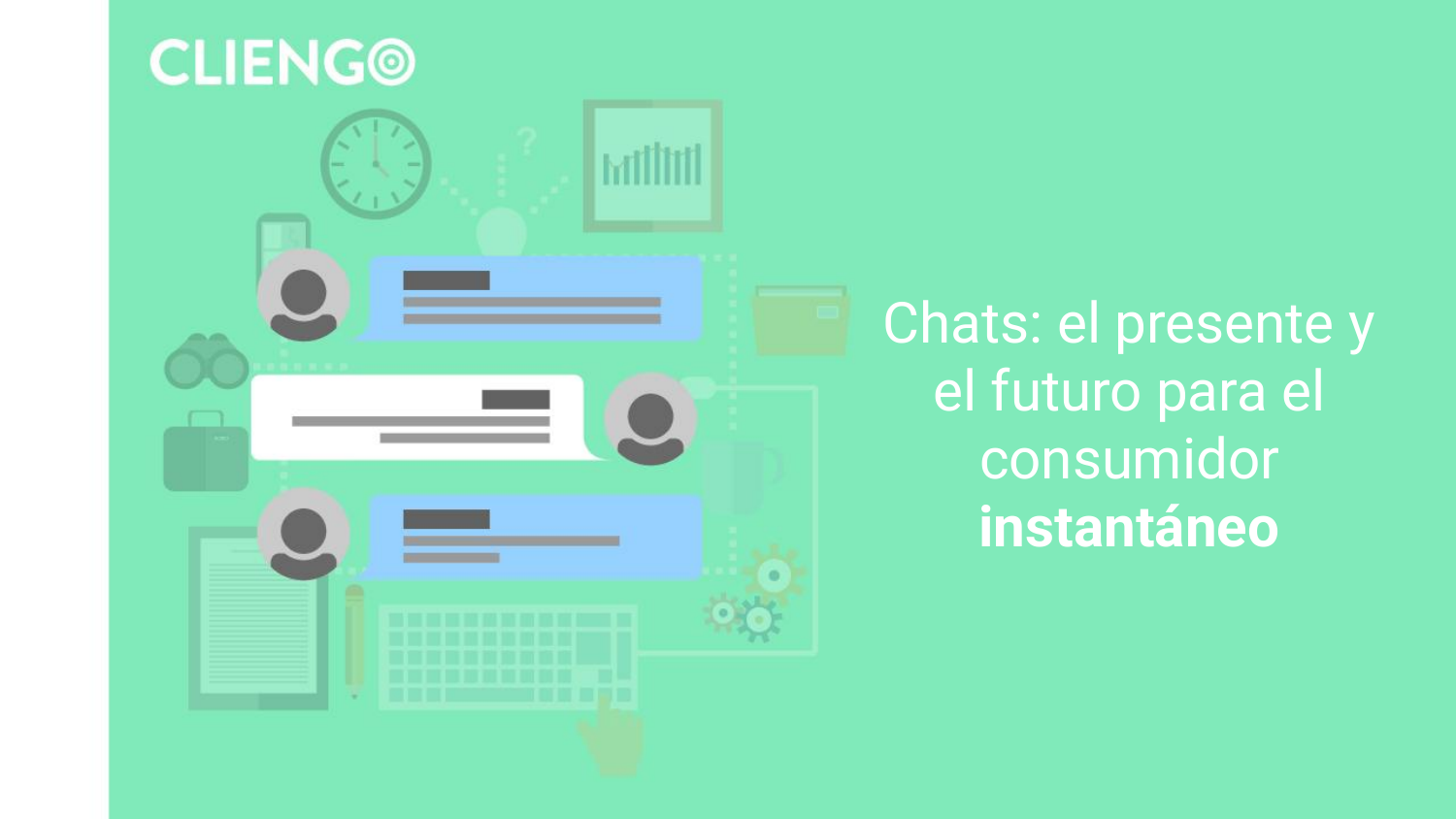

Chats: el presente y el futuro para el consumidor instantáneo